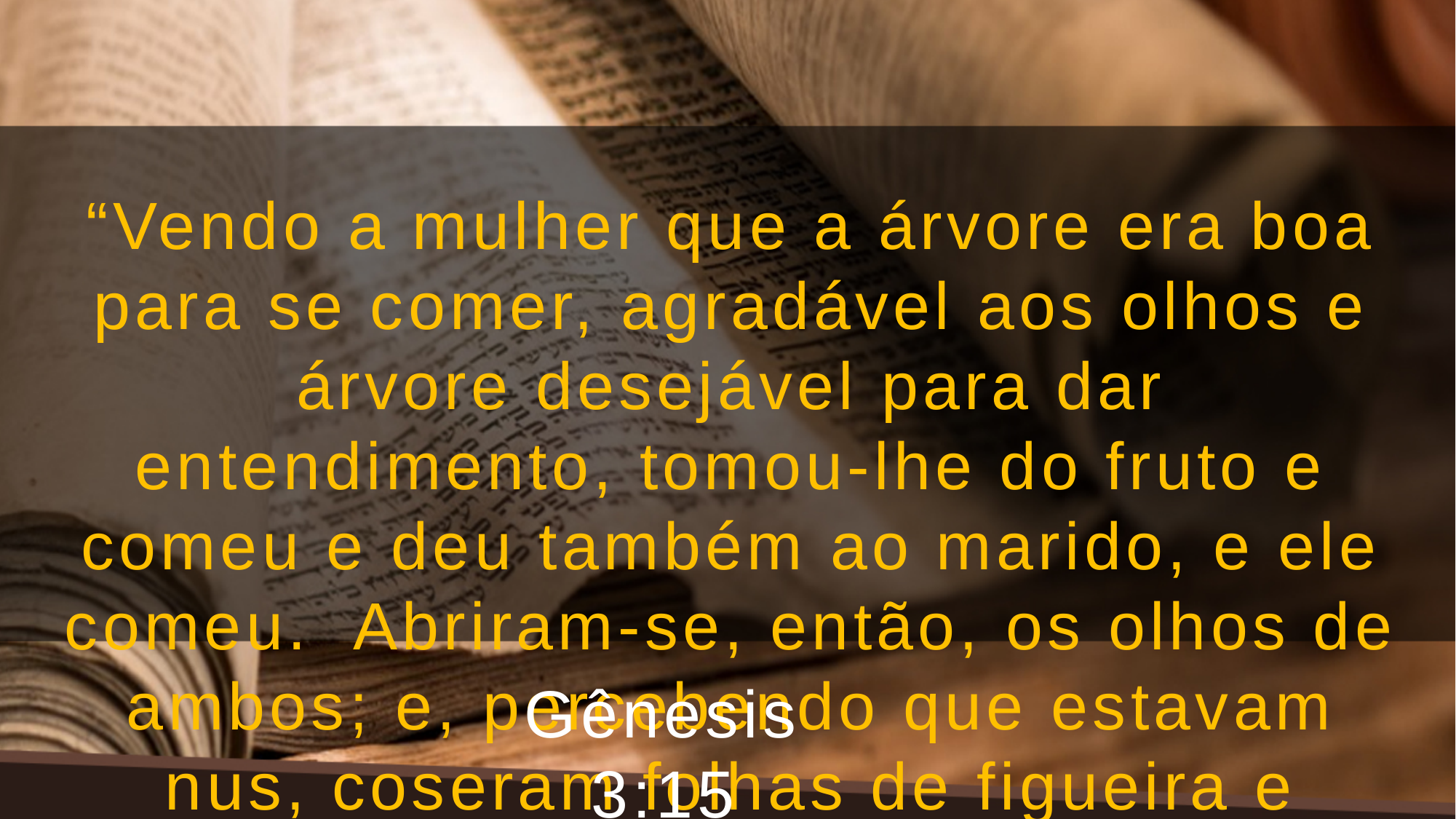

“Vendo a mulher que a árvore era boa para se comer, agradável aos olhos e árvore desejável para dar entendimento, tomou-lhe do fruto e comeu e deu também ao marido, e ele comeu.  Abriram-se, então, os olhos de ambos; e, percebendo que estavam nus, coseram folhas de figueira e fizeram cintas para si...
Gênesis 3:15